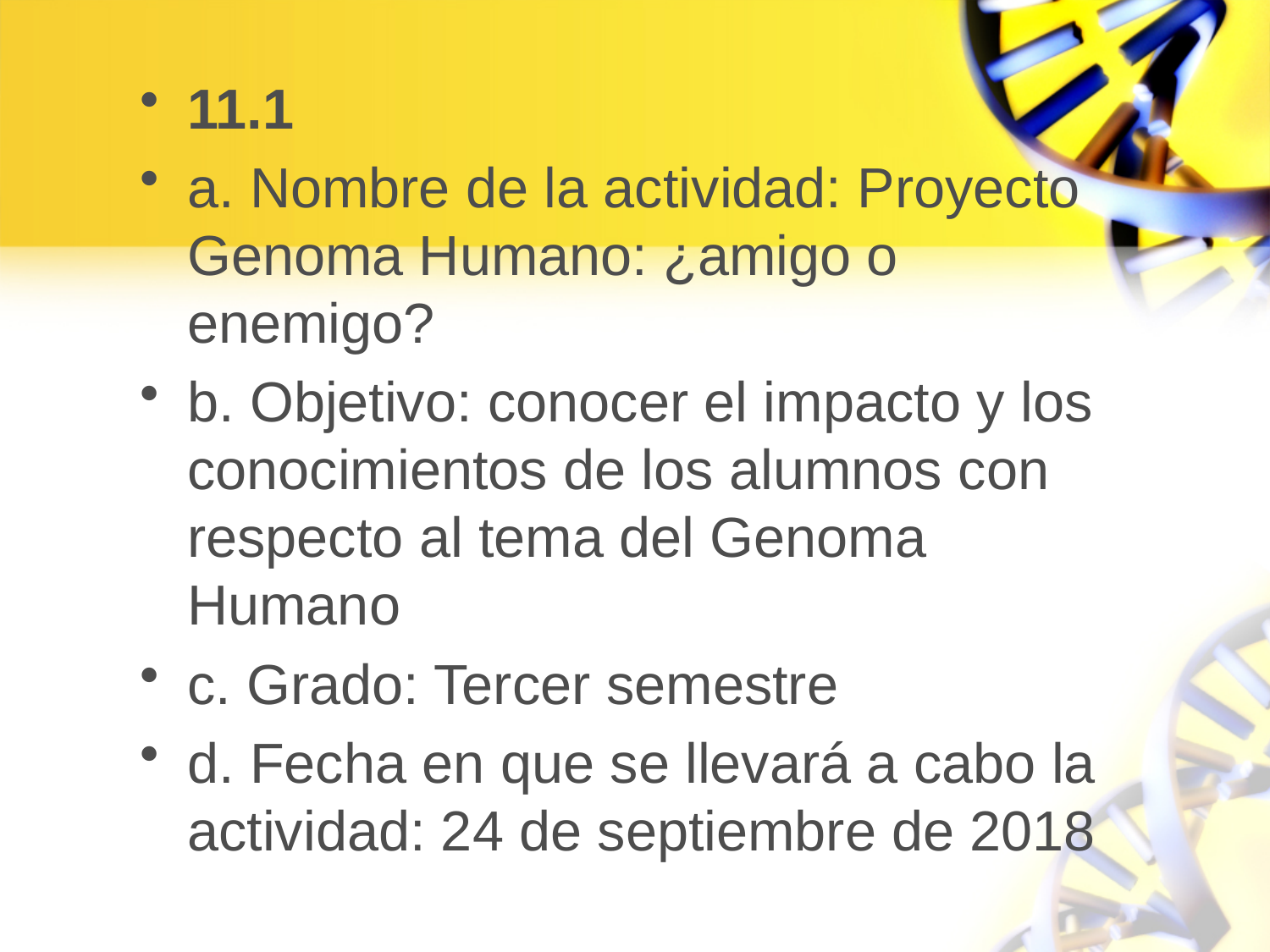

11.1
a. Nombre de la actividad: Proyecto Genoma Humano: ¿amigo o enemigo?
b. Objetivo: conocer el impacto y los conocimientos de los alumnos con respecto al tema del Genoma Humano
c. Grado: Tercer semestre
d. Fecha en que se llevará a cabo la actividad: 24 de septiembre de 2018